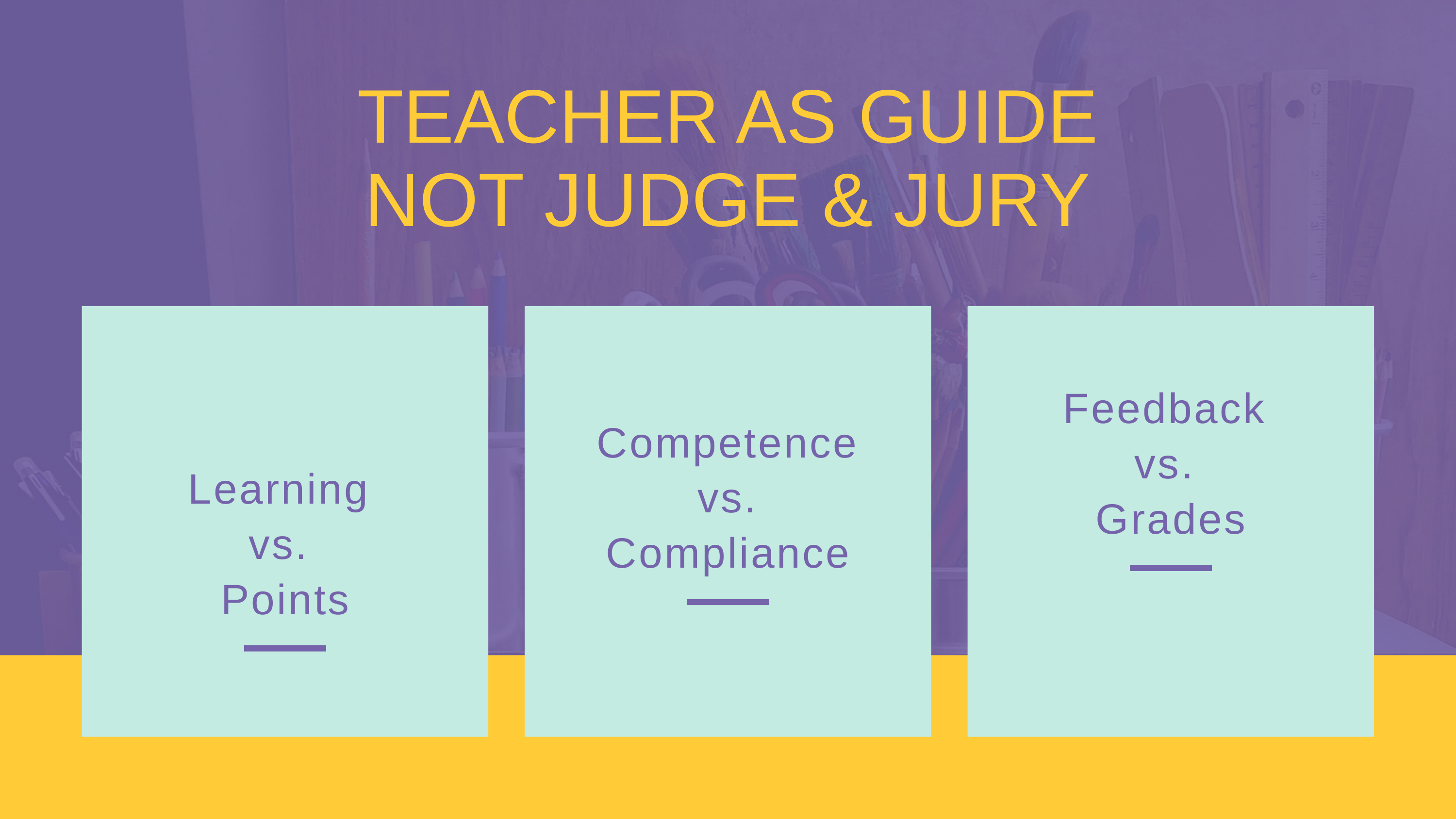

TEACHER AS GUIDE
NOT JUDGE & JURY

Feedback
vs.
Grades

Competence vs. Compliance

Learning
vs.
Points